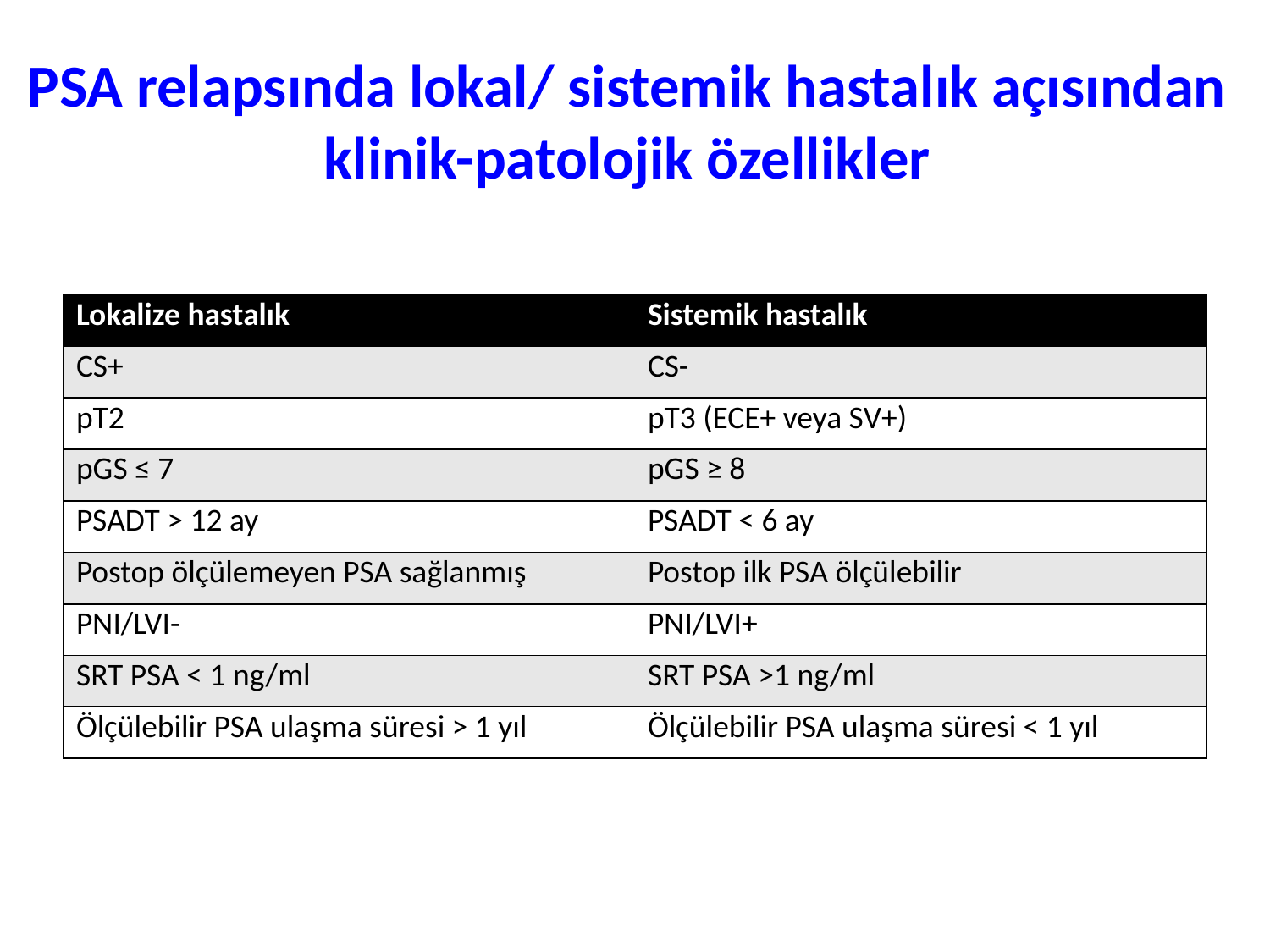

# PSA relapsında lokal/ sistemik hastalık açısından klinik-patolojik özellikler
| Lokalize hastalık | Sistemik hastalık |
| --- | --- |
| CS+ | CS- |
| pT2 | pT3 (ECE+ veya SV+) |
| pGS ≤ 7 | pGS ≥ 8 |
| PSADT > 12 ay | PSADT < 6 ay |
| Postop ölçülemeyen PSA sağlanmış | Postop ilk PSA ölçülebilir |
| PNI/LVI- | PNI/LVI+ |
| SRT PSA < 1 ng/ml | SRT PSA >1 ng/ml |
| Ölçülebilir PSA ulaşma süresi > 1 yıl | Ölçülebilir PSA ulaşma süresi < 1 yıl |